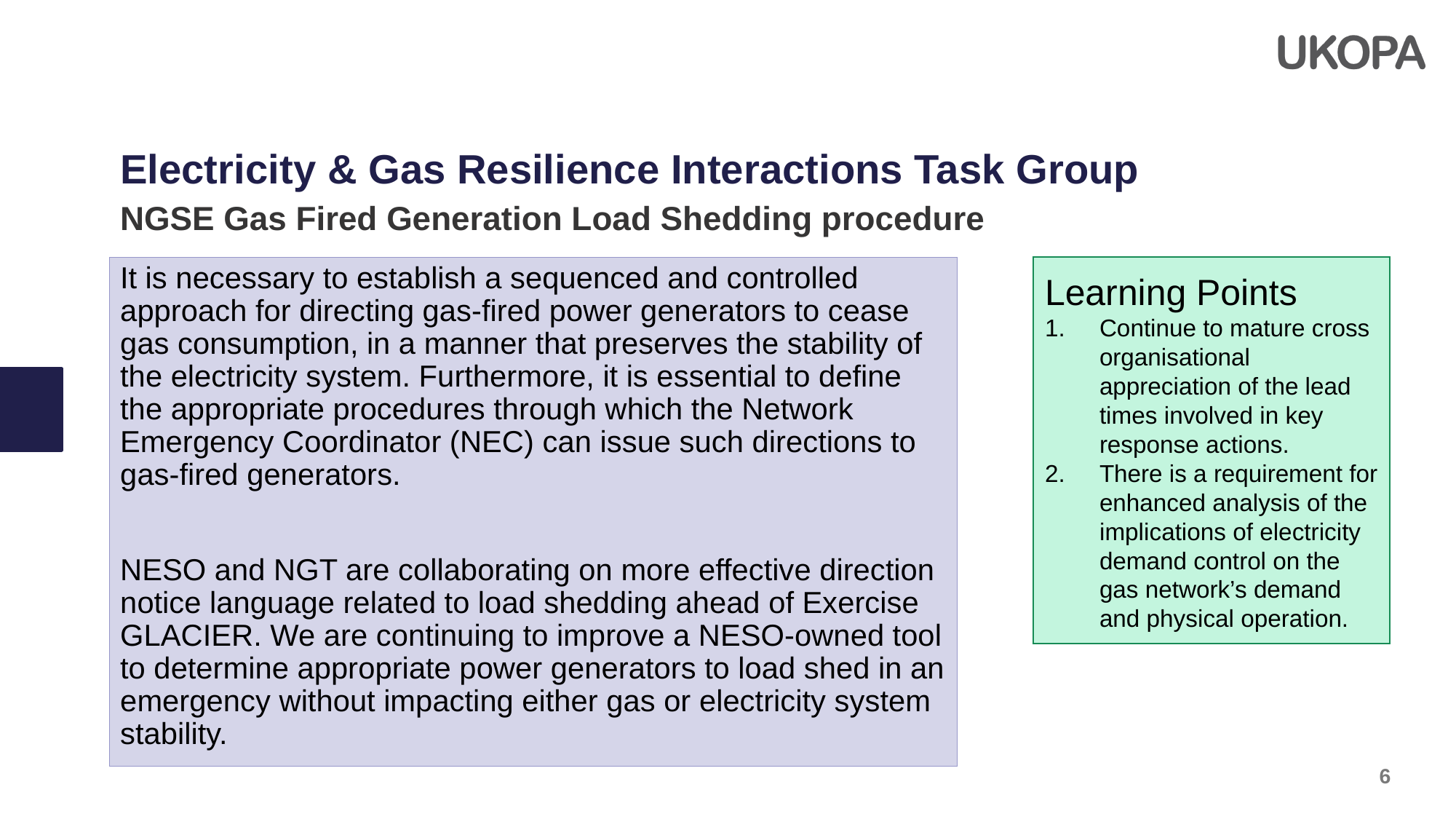

Electricity & Gas Resilience Interactions Task Group
NGSE Gas Fired Generation Load Shedding procedure
It is necessary to establish a sequenced and controlled approach for directing gas-fired power generators to cease gas consumption, in a manner that preserves the stability of the electricity system. Furthermore, it is essential to define the appropriate procedures through which the Network Emergency Coordinator (NEC) can issue such directions to gas-fired generators.

NESO and NGT are collaborating on more effective direction notice language related to load shedding ahead of Exercise GLACIER. We are continuing to improve a NESO-owned tool to determine appropriate power generators to load shed in an emergency without impacting either gas or electricity system stability.

Learning Points
Continue to mature cross organisational appreciation of the lead times involved in key response actions.
There is a requirement for enhanced analysis of the implications of electricity demand control on the gas network’s demand and physical operation.
6